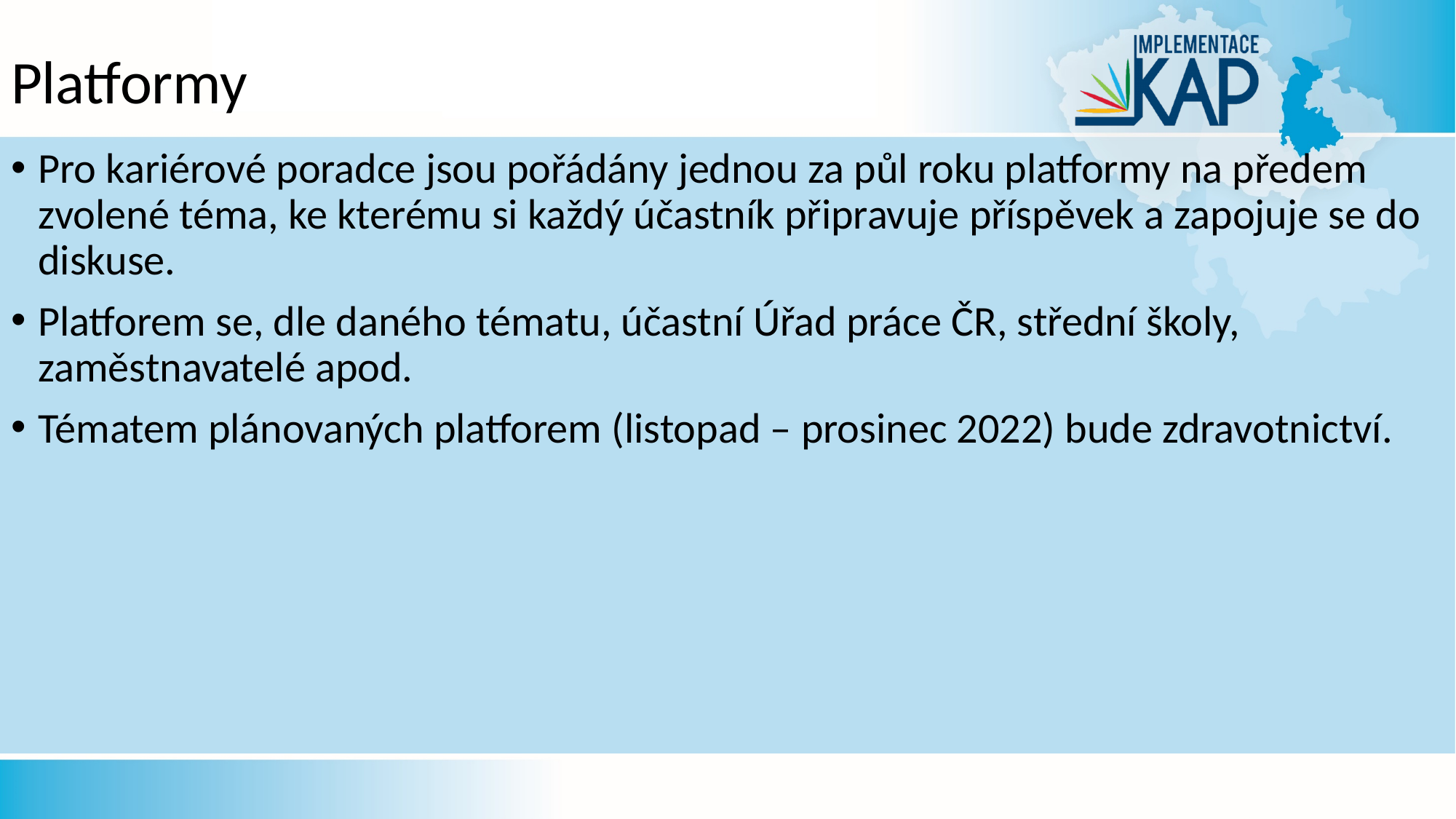

# Platformy
Pro kariérové poradce jsou pořádány jednou za půl roku platformy na předem zvolené téma, ke kterému si každý účastník připravuje příspěvek a zapojuje se do diskuse.
Platforem se, dle daného tématu, účastní Úřad práce ČR, střední školy, zaměstnavatelé apod.
Tématem plánovaných platforem (listopad – prosinec 2022) bude zdravotnictví.